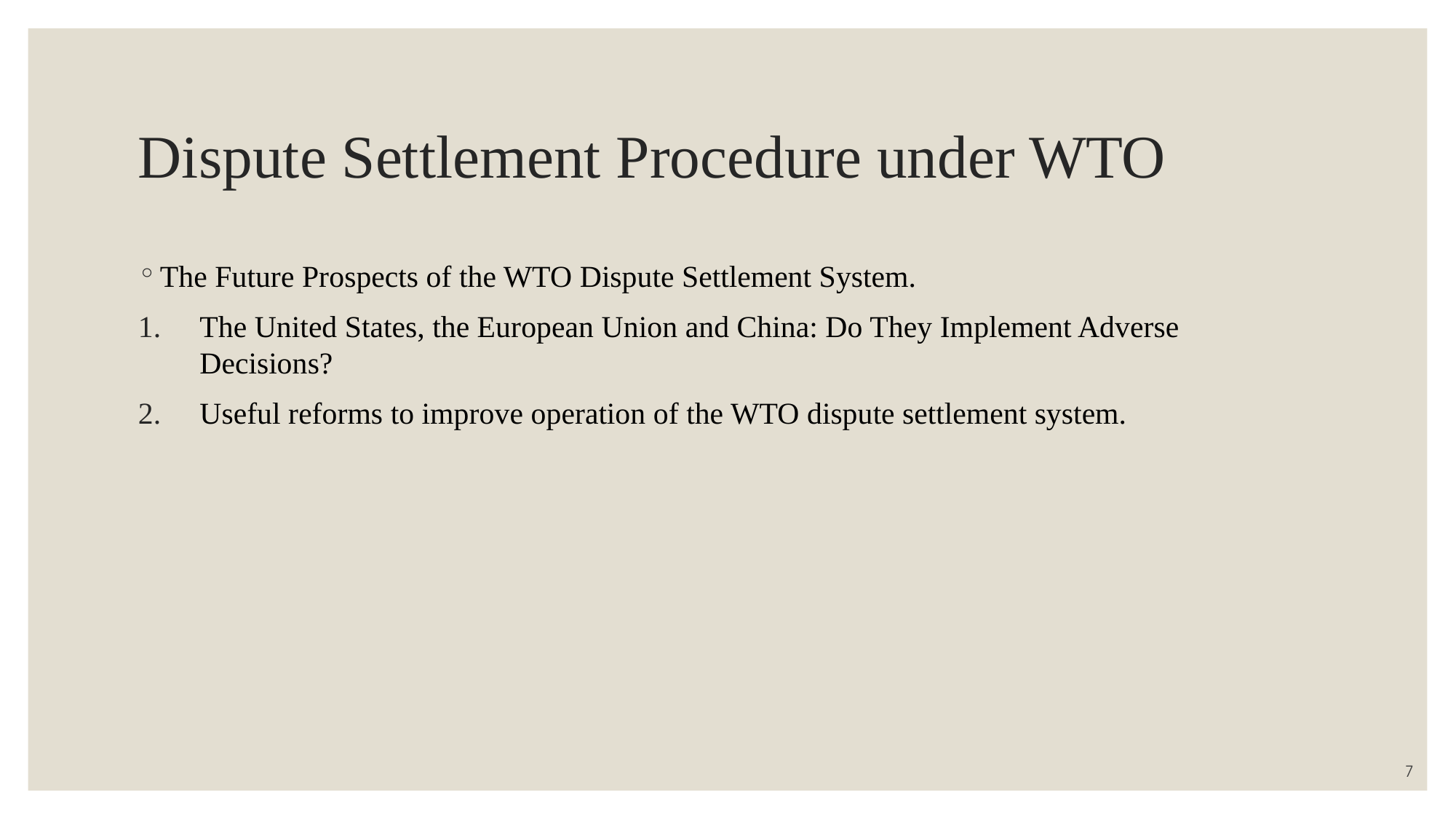

# Dispute Settlement Procedure under WTO
The Future Prospects of the WTO Dispute Settlement System.
The United States, the European Union and China: Do They Implement Adverse Decisions?
Useful reforms to improve operation of the WTO dispute settlement system.
7